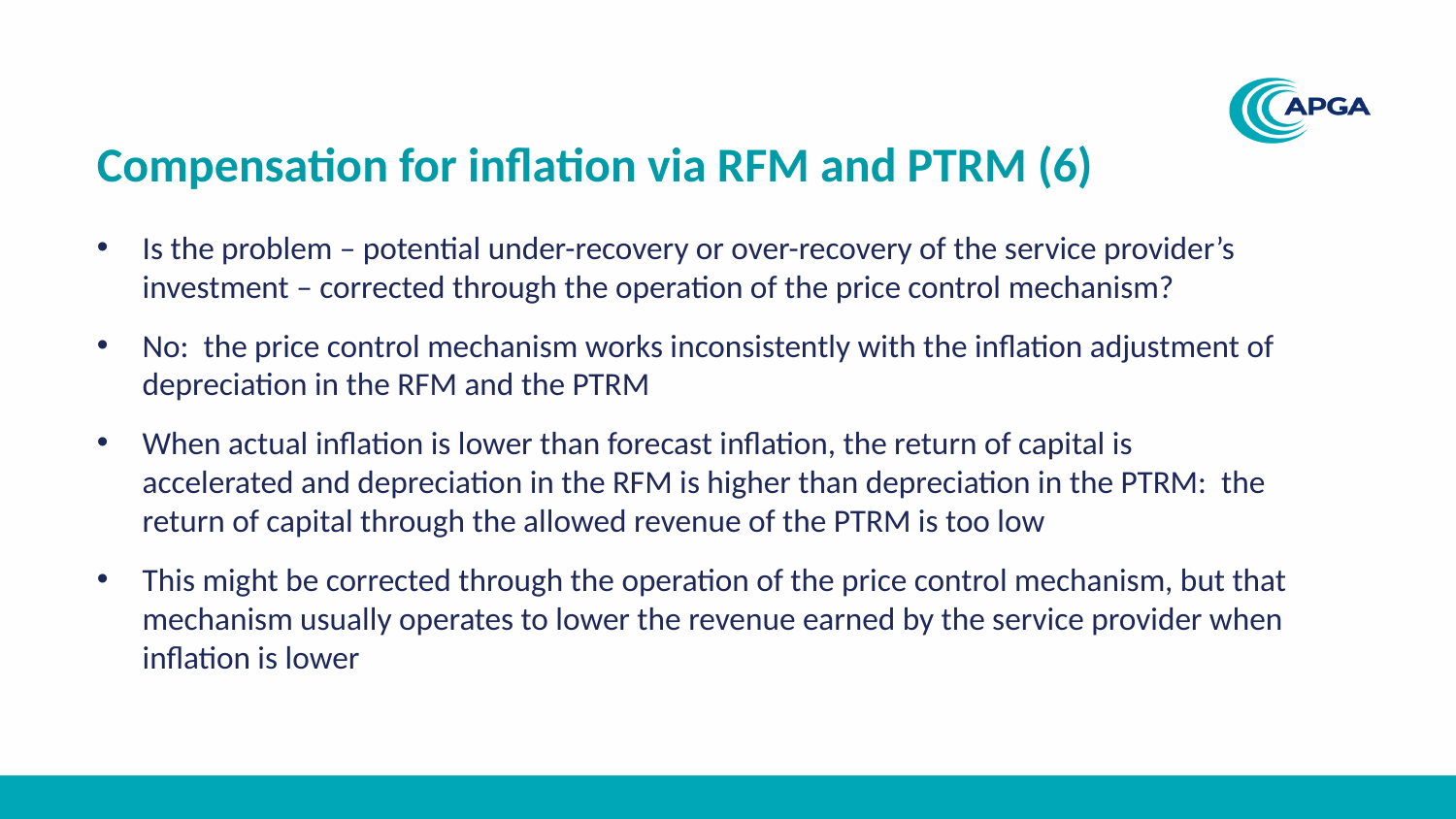

# Compensation for inflation via RFM and PTRM (6)
Is the problem – potential under-recovery or over-recovery of the service provider’s investment – corrected through the operation of the price control mechanism?
No:  the price control mechanism works inconsistently with the inflation adjustment of depreciation in the RFM and the PTRM
When actual inflation is lower than forecast inflation, the return of capital is accelerated and depreciation in the RFM is higher than depreciation in the PTRM:  the return of capital through the allowed revenue of the PTRM is too low
This might be corrected through the operation of the price control mechanism, but that mechanism usually operates to lower the revenue earned by the service provider when inflation is lower